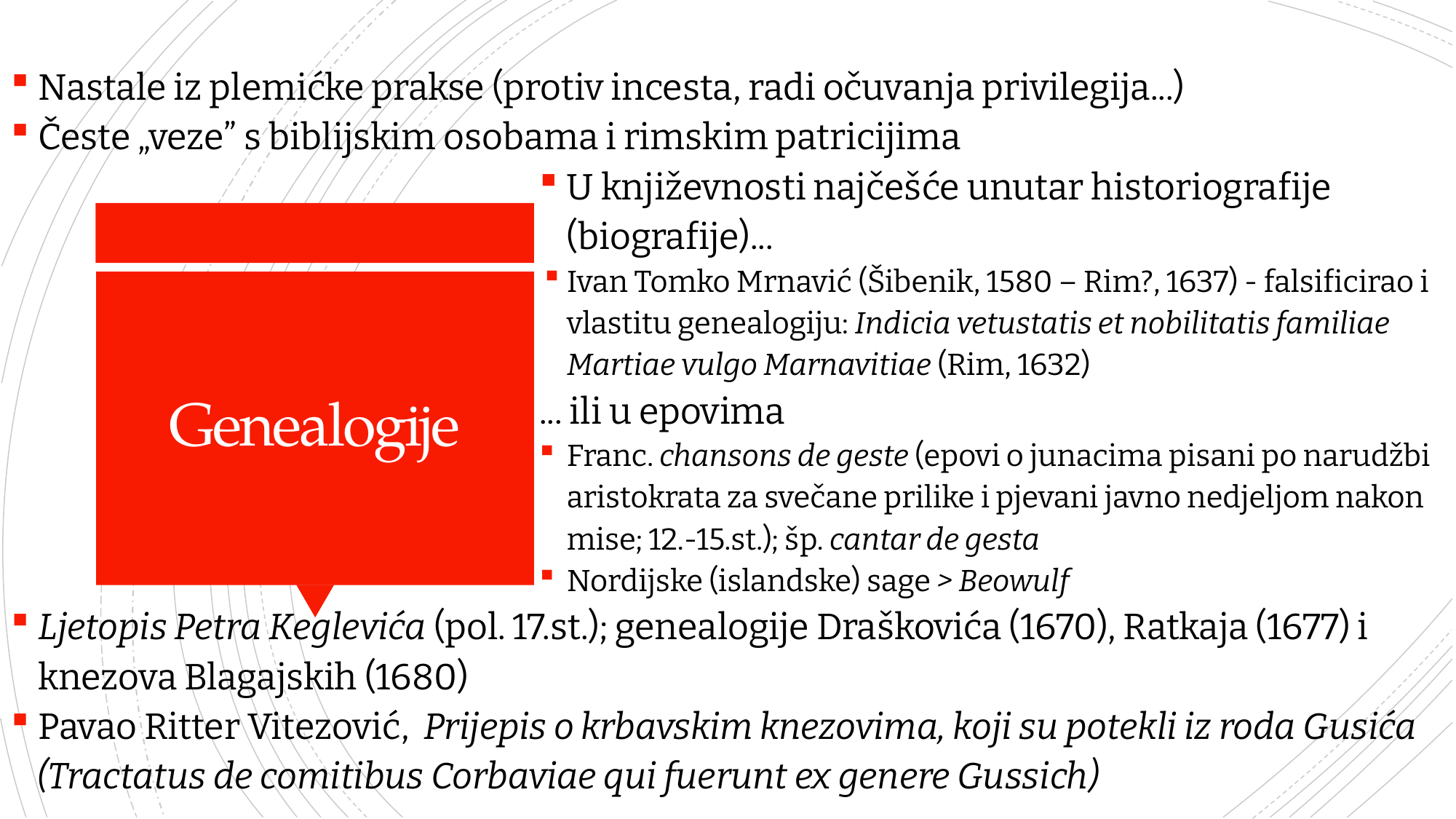

Nastale iz plemićke prakse (protiv incesta, radi očuvanja privilegija...)
Česte „veze” s biblijskim osobama i rimskim patricijima
U književnosti najčešće unutar historiografije (biografije)...
Ivan Tomko Mrnavić (Šibenik, 1580 – Rim?, 1637) - falsificirao i vlastitu genealogiju: Indicia vetustatis et nobilitatis familiae Martiae vulgo Marnavitiae (Rim, 1632)
... ili u epovima
Franc. chansons de geste (epovi o junacima pisani po narudžbi aristokrata za svečane prilike i pjevani javno nedjeljom nakon mise; 12.-15.st.); šp. cantar de gesta
Nordijske (islandske) sage > Beowulf
Ljetopis Petra Keglevića (pol. 17.st.); genealogije Draškovića (1670), Ratkaja (1677) i knezova Blagajskih (1680)
Pavao Ritter Vitezović,  Prijepis o krbavskim knezovima, koji su potekli iz roda Gusića (Tractatus de comitibus Corbaviae qui fuerunt ex genere Gussich)
# Genealogije